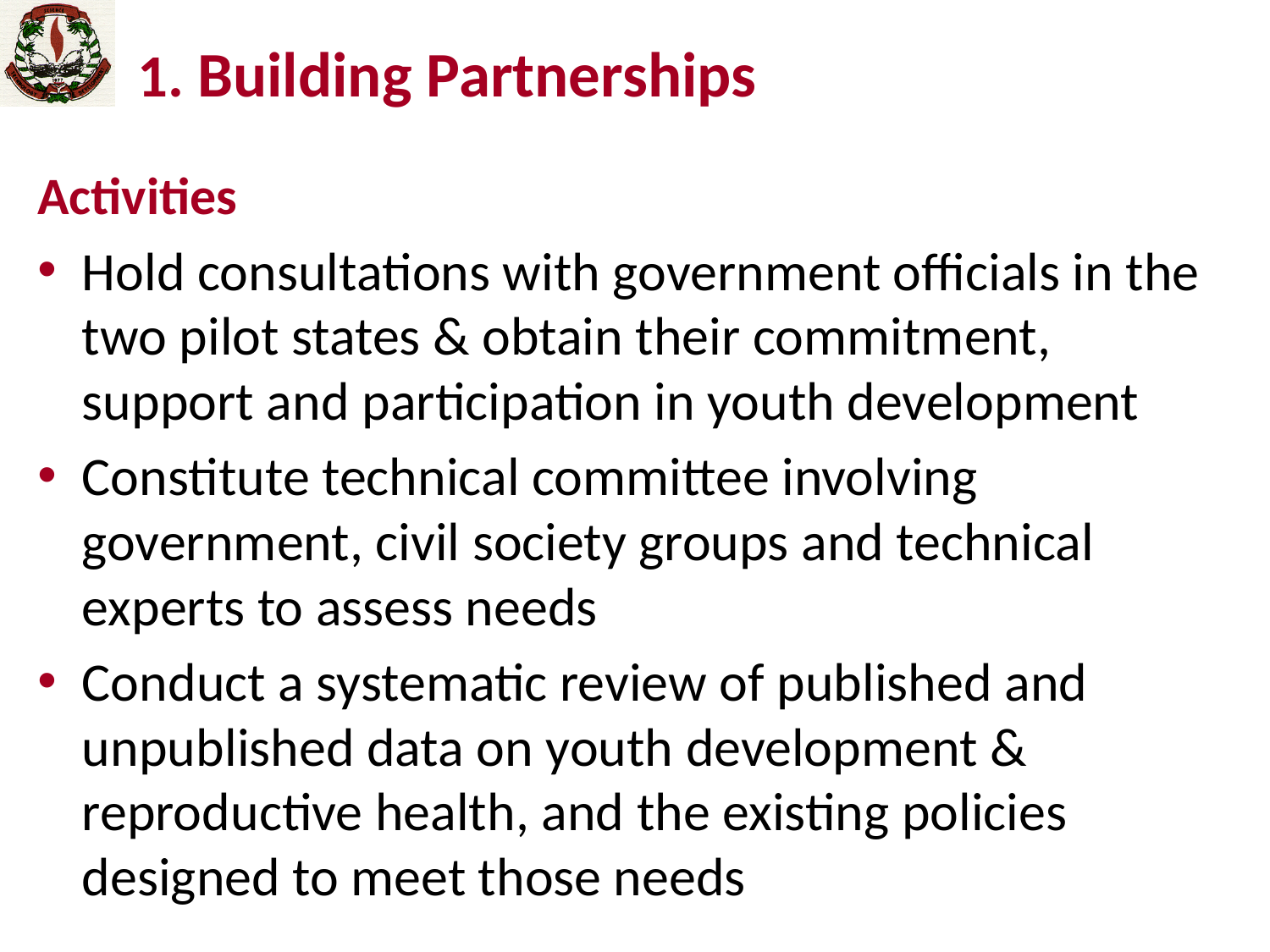

# 1. Building Partnerships
Activities
Hold consultations with government officials in the two pilot states & obtain their commitment, support and participation in youth development
Constitute technical committee involving government, civil society groups and technical experts to assess needs
Conduct a systematic review of published and unpublished data on youth development & reproductive health, and the existing policies designed to meet those needs